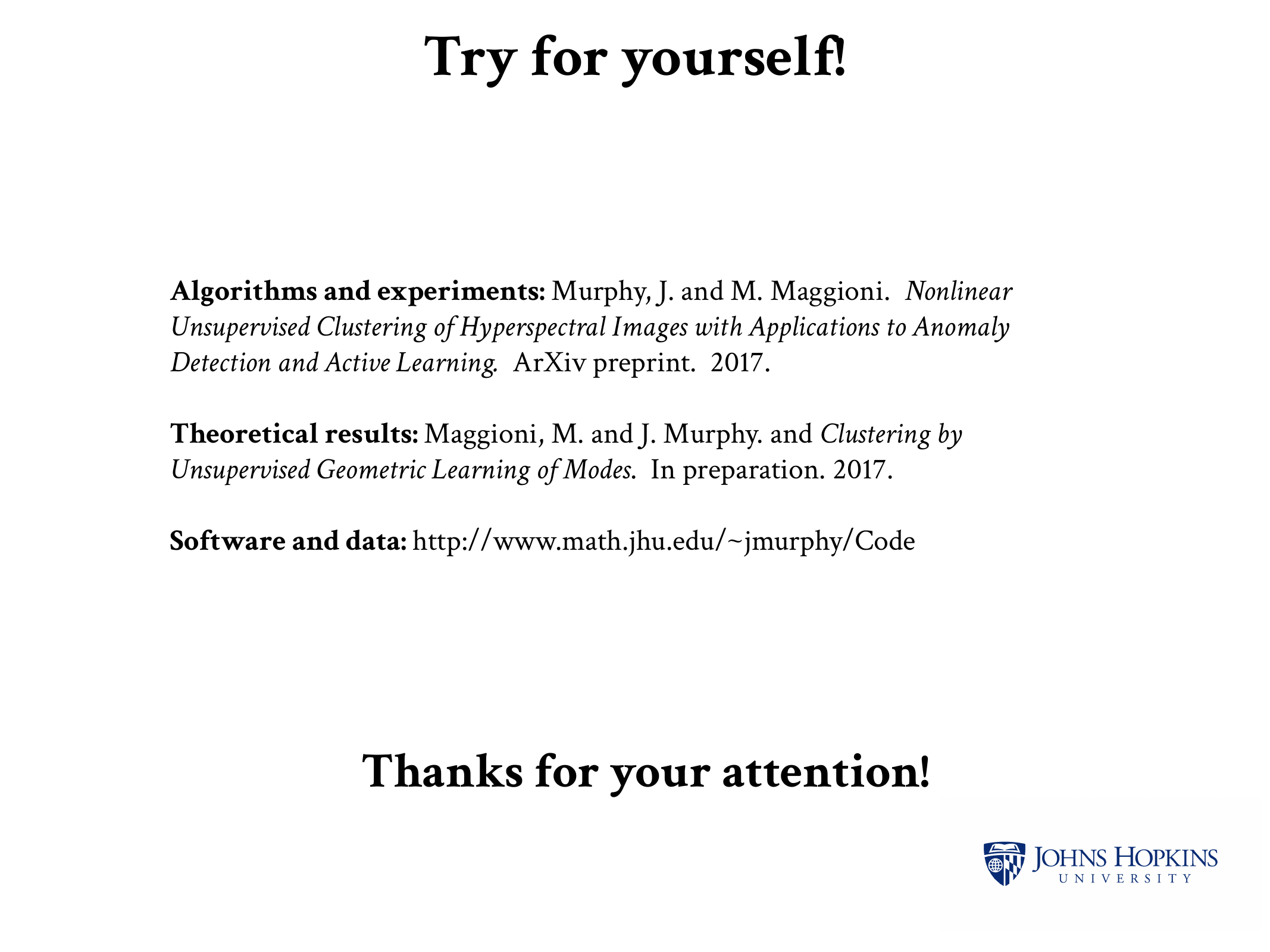

# Try for yourself!
Algorithms and experiments: Murphy, J. and M. Maggioni.  Nonlinear Unsupervised Clustering of Hyperspectral Images with Applications to Anomaly Detection and Active Learning.  ArXiv preprint.  2017.

Theoretical results: Maggioni, M. and J. Murphy. and Clustering by Unsupervised Geometric Learning of Modes.  In preparation. 2017.

Software and data: http://www.math.jhu.edu/~jmurphy/Code
Thanks for your attention!